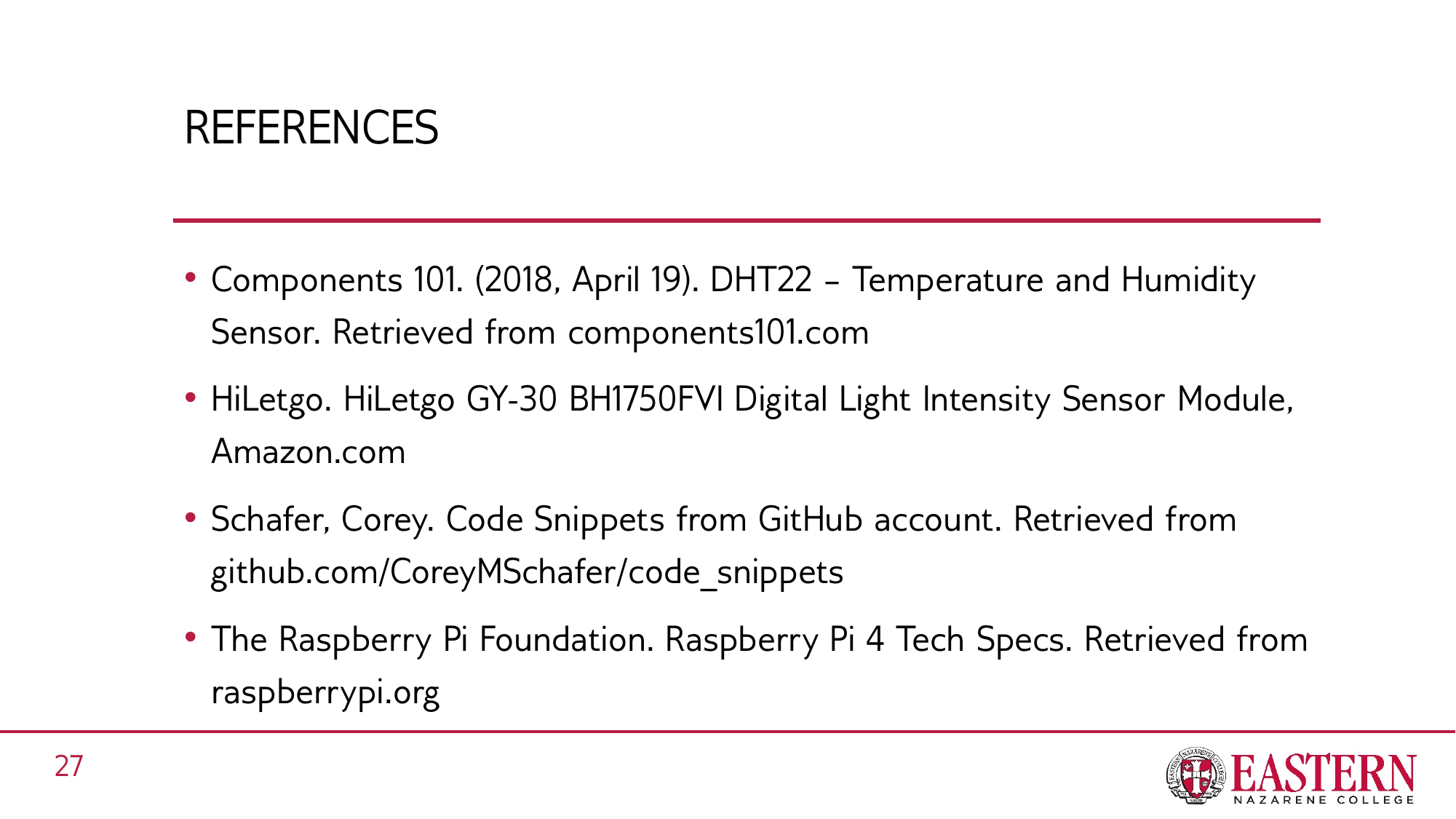

# References
Components 101. (2018, April 19). DHT22 – Temperature and Humidity Sensor. Retrieved from components101.com
HiLetgo. HiLetgo GY-30 BH1750FVI Digital Light Intensity Sensor Module, Amazon.com
Schafer, Corey. Code Snippets from GitHub account. Retrieved from github.com/CoreyMSchafer/code_snippets
The Raspberry Pi Foundation. Raspberry Pi 4 Tech Specs. Retrieved from raspberrypi.org

27